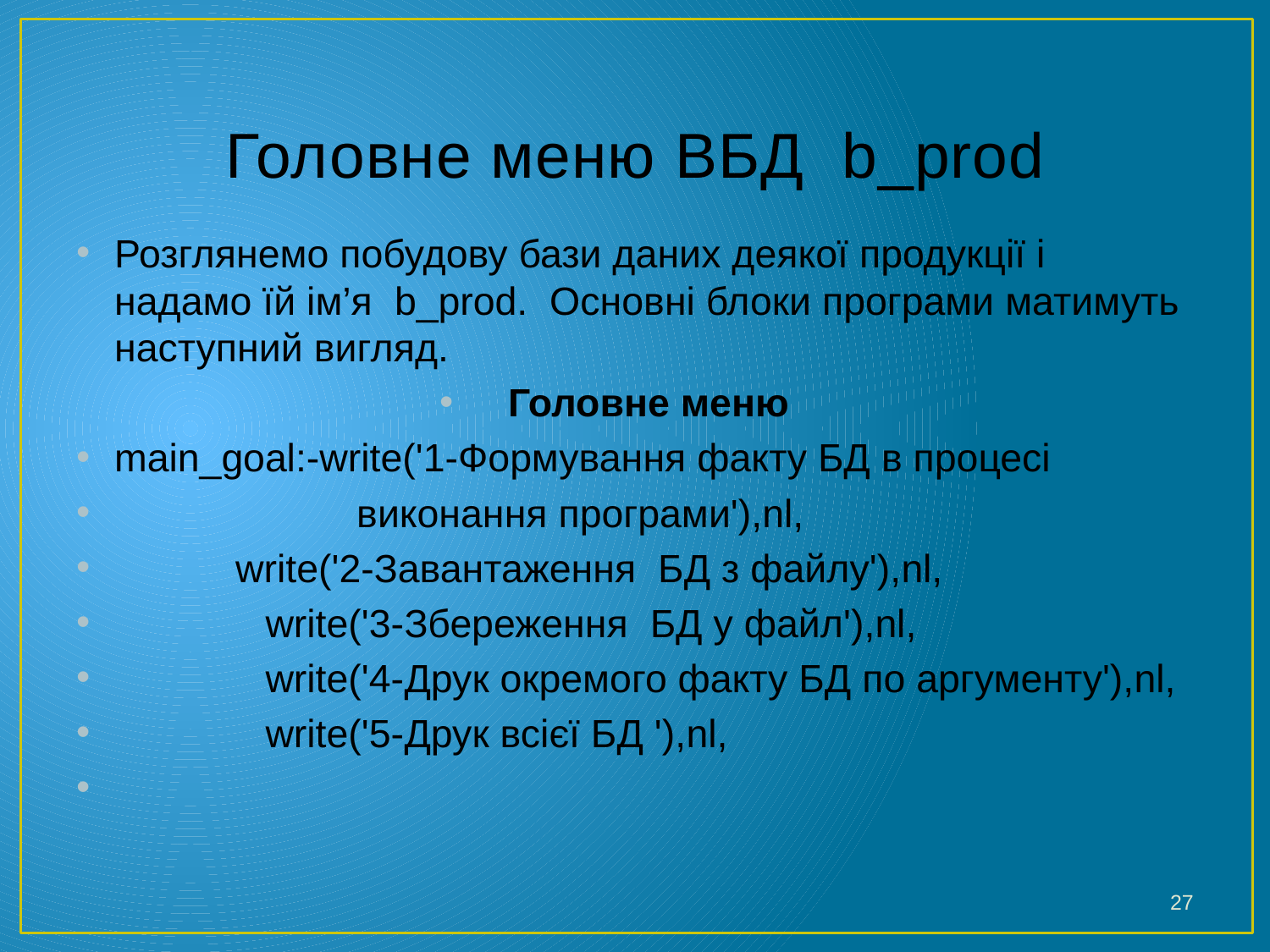

# Головне меню ВБД  b_prod
Розглянемо побудову бази даних деякої продукції і надамо їй ім’я  b_prod.  Основні блоки програми матимуть наступний вигляд.
Головне меню
main_goal:-write('1-Формування факту БД в процесі
                      виконання програми'),nl,
           write('2-Завантаження  БД з файлу'),nl,
	   write('3-Збереження  БД у файл'),nl,
	   write('4-Друк окремого факту БД по аргументу'),nl,
	   write('5-Друк всієї БД '),nl,

27